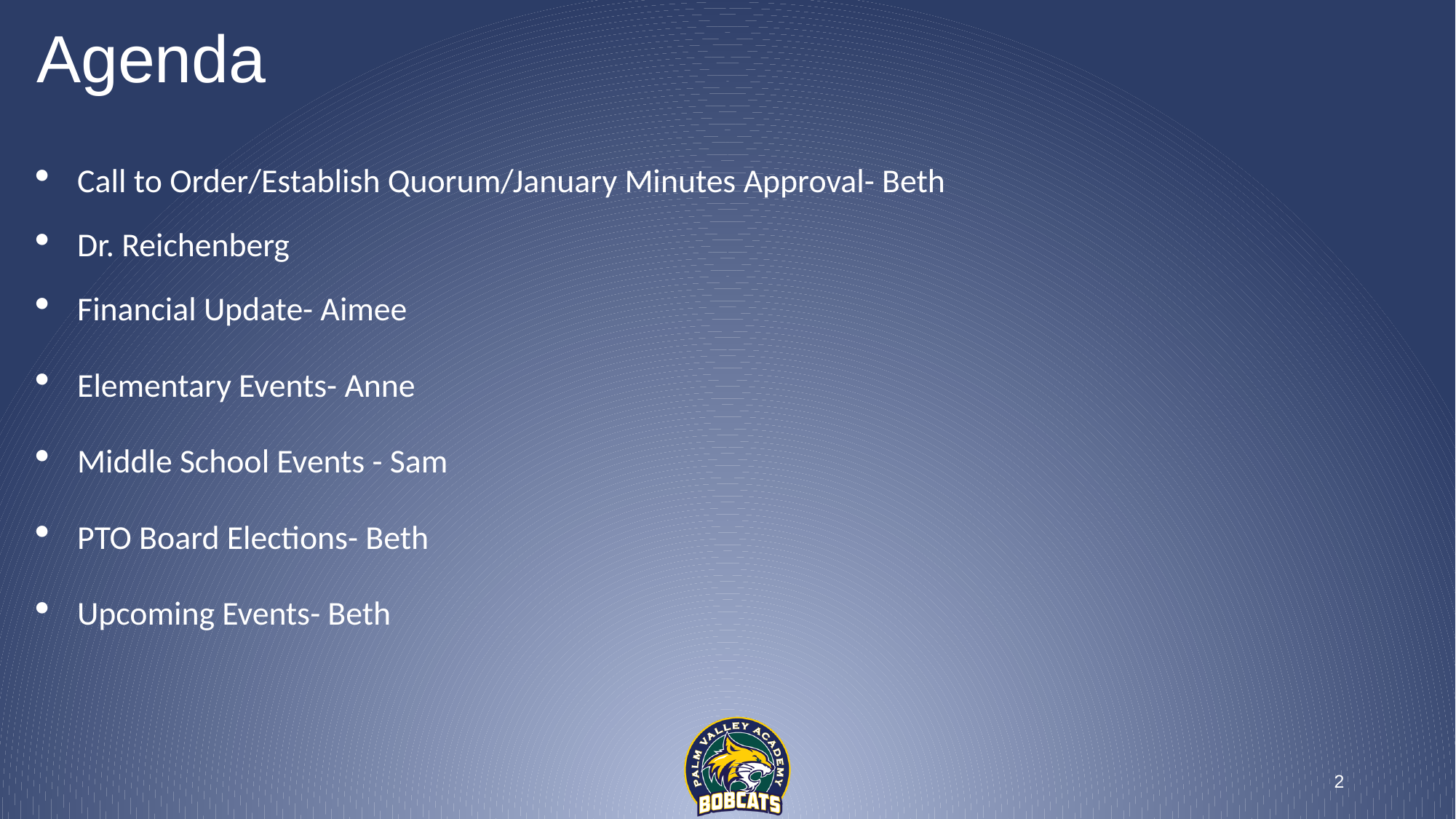

# Agenda
Call to Order/Establish Quorum/January Minutes Approval- Beth
Dr. Reichenberg
Financial Update- Aimee
Elementary Events- Anne
Middle School Events - Sam
PTO Board Elections- Beth
Upcoming Events- Beth

2